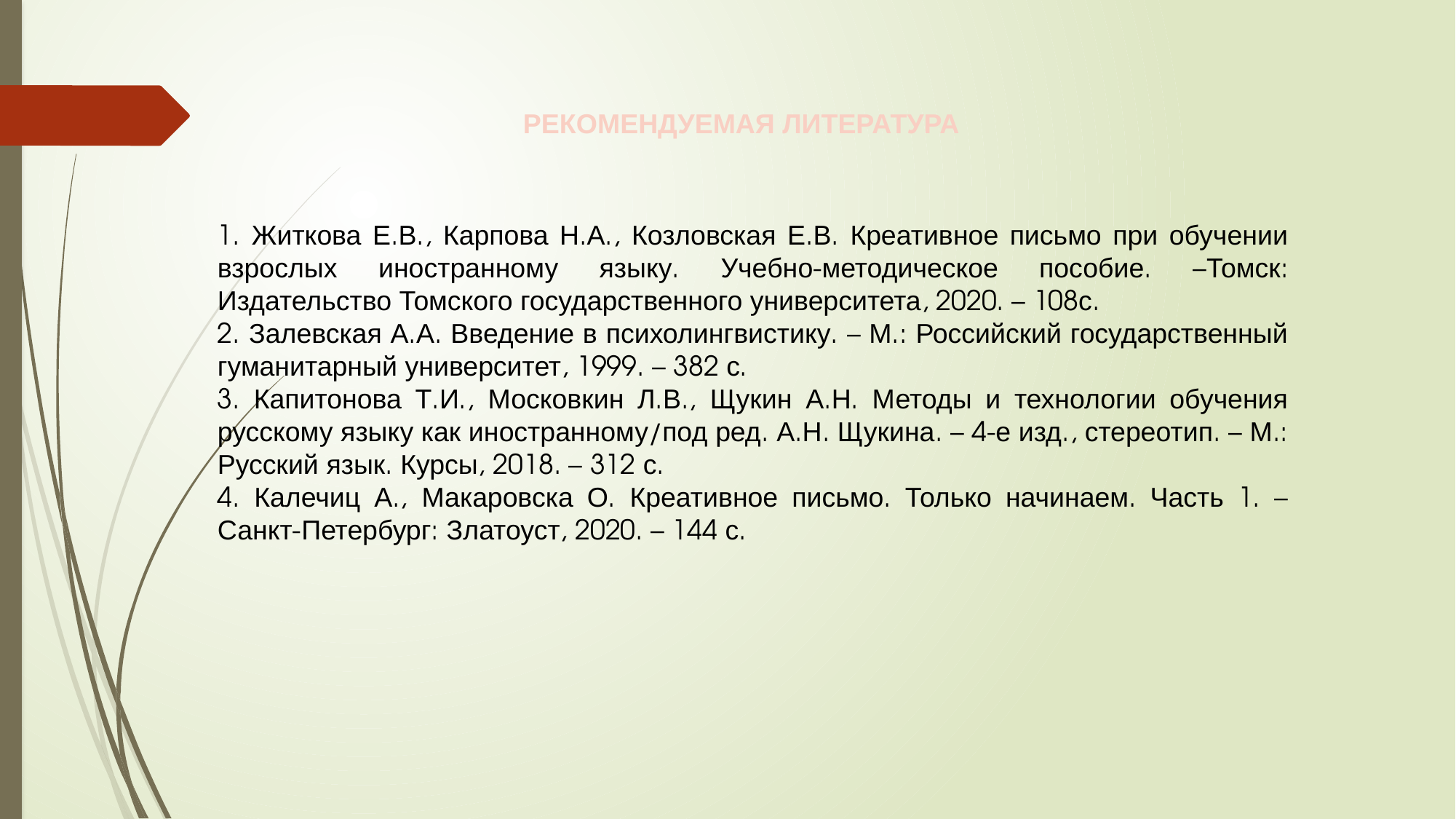

РЕКОМЕНДУЕМАЯ ЛИТЕРАТУРА

1. Житкова Е.В., Карпова Н.А., Козловская Е.В. Креативное письмо при обучении взрослых иностранному языку. Учебно-методическое пособие. –Томск: Издательство Томского государственного университета, 2020. – 108с.
2. Залевская А.А. Введение в психолингвистику. – М.: Российский государственный гуманитарный университет, 1999. – 382 с.
3. Капитонова Т.И., Московкин Л.В., Щукин А.Н. Методы и технологии обучения русскому языку как иностранному/под ред. А.Н. Щукина. – 4-е изд., стереотип. – М.: Русский язык. Курсы, 2018. – 312 с.
4. Калечиц А., Макаровска О. Креативное письмо. Только начинаем. Часть 1. – Санкт-Петербург: Златоуст, 2020. – 144 с.